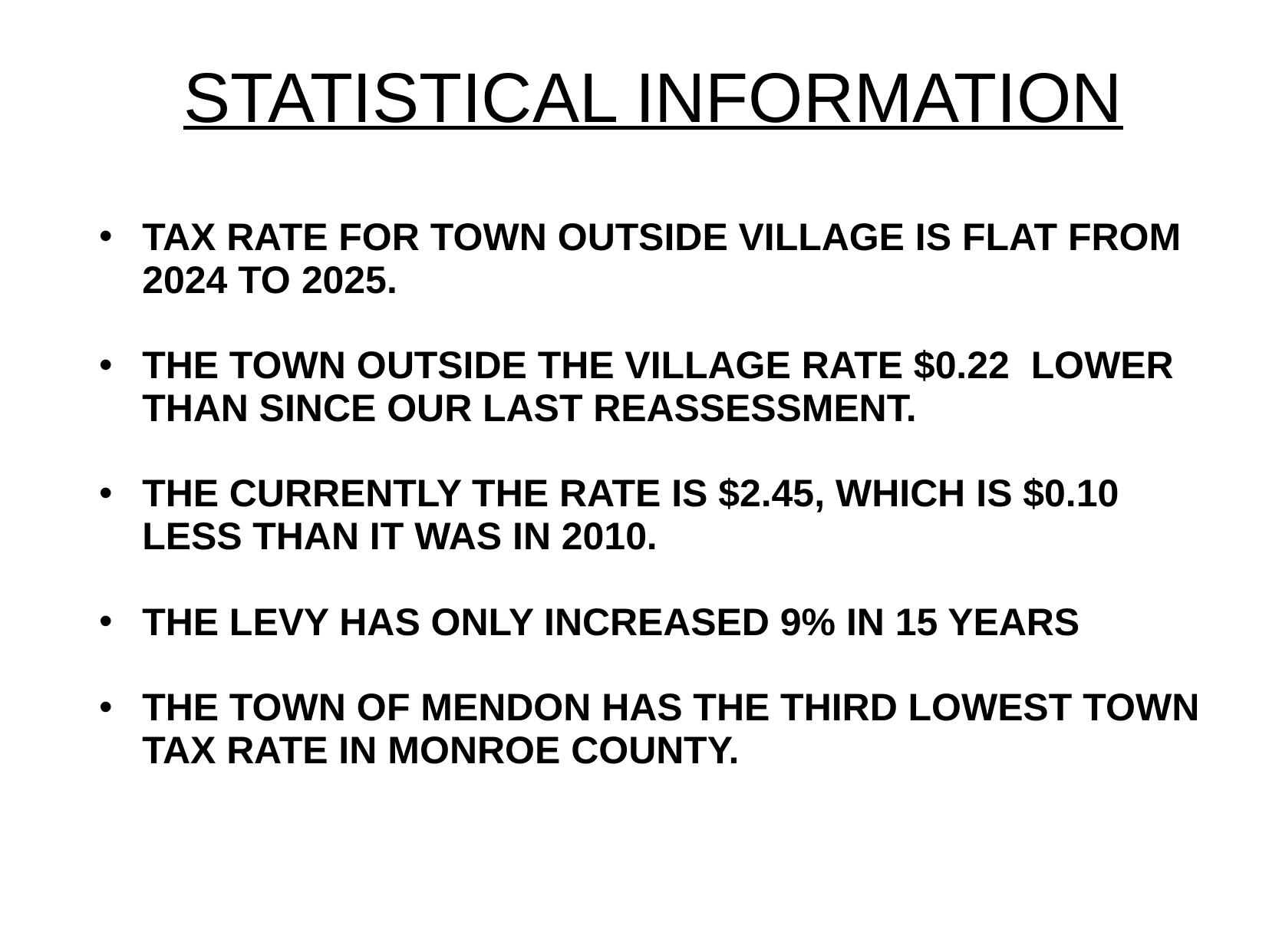

STATISTICAL INFORMATION

TAX RATE FOR TOWN OUTSIDE VILLAGE IS FLAT FROM 2024 TO 2025.

THE TOWN OUTSIDE THE VILLAGE RATE $0.22  LOWER THAN SINCE OUR LAST REASSESSMENT.

THE CURRENTLY THE RATE IS $2.45, WHICH IS $0.10 LESS THAN IT WAS IN 2010.

THE LEVY HAS ONLY INCREASED 9% IN 15 YEARS

THE TOWN OF MENDON HAS THE THIRD LOWEST TOWN TAX RATE IN MONROE COUNTY.